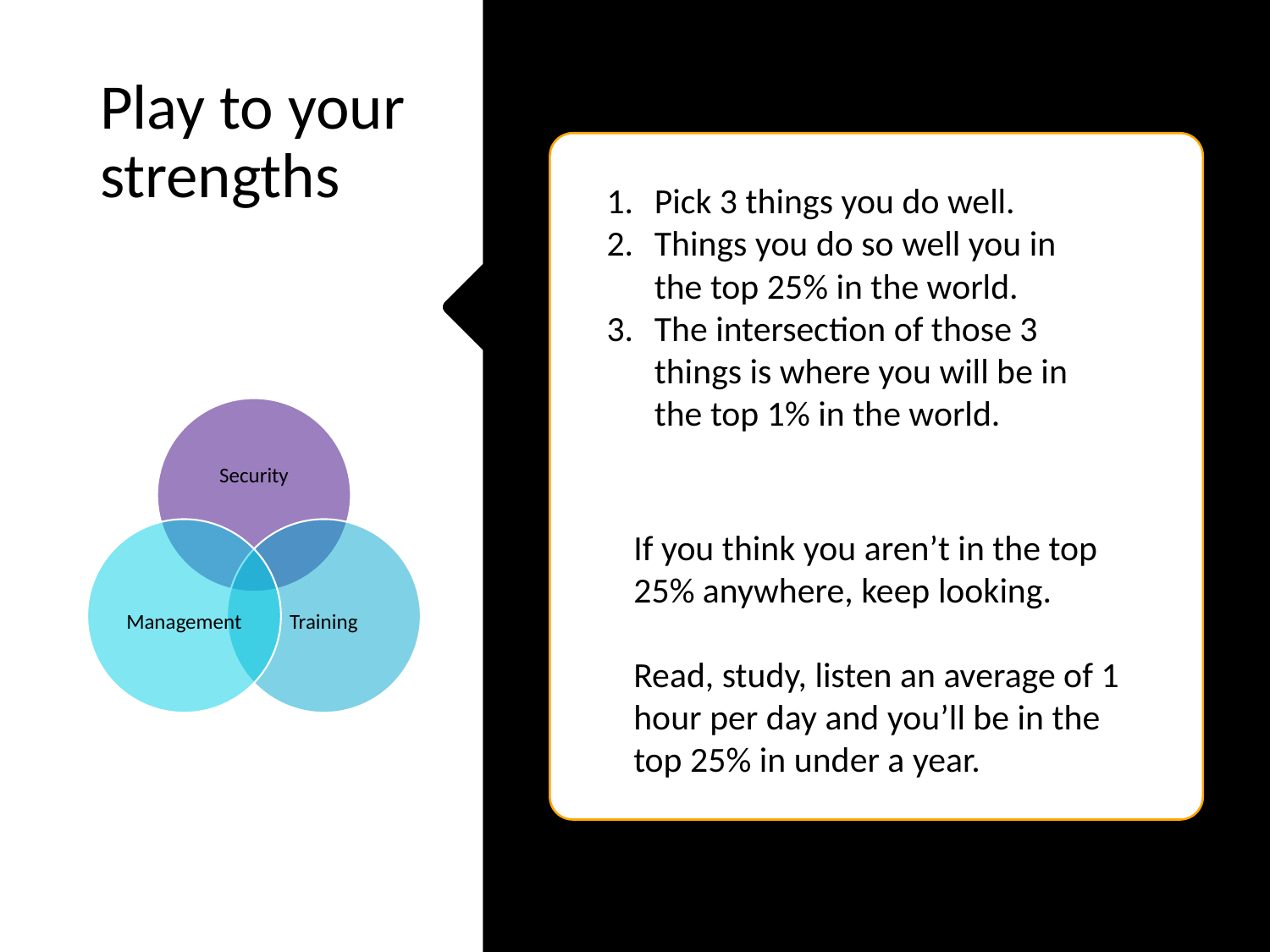

# Play to your strengths

Pick 3 things you do well.
Things you do so well you in the top 25% in the world.
The intersection of those 3 things is where you will be in the top 1% in the world.
Security
Training
Management
If you think you aren’t in the top 25% anywhere, keep looking.

Read, study, listen an average of 1 hour per day and you’ll be in the top 25% in under a year.